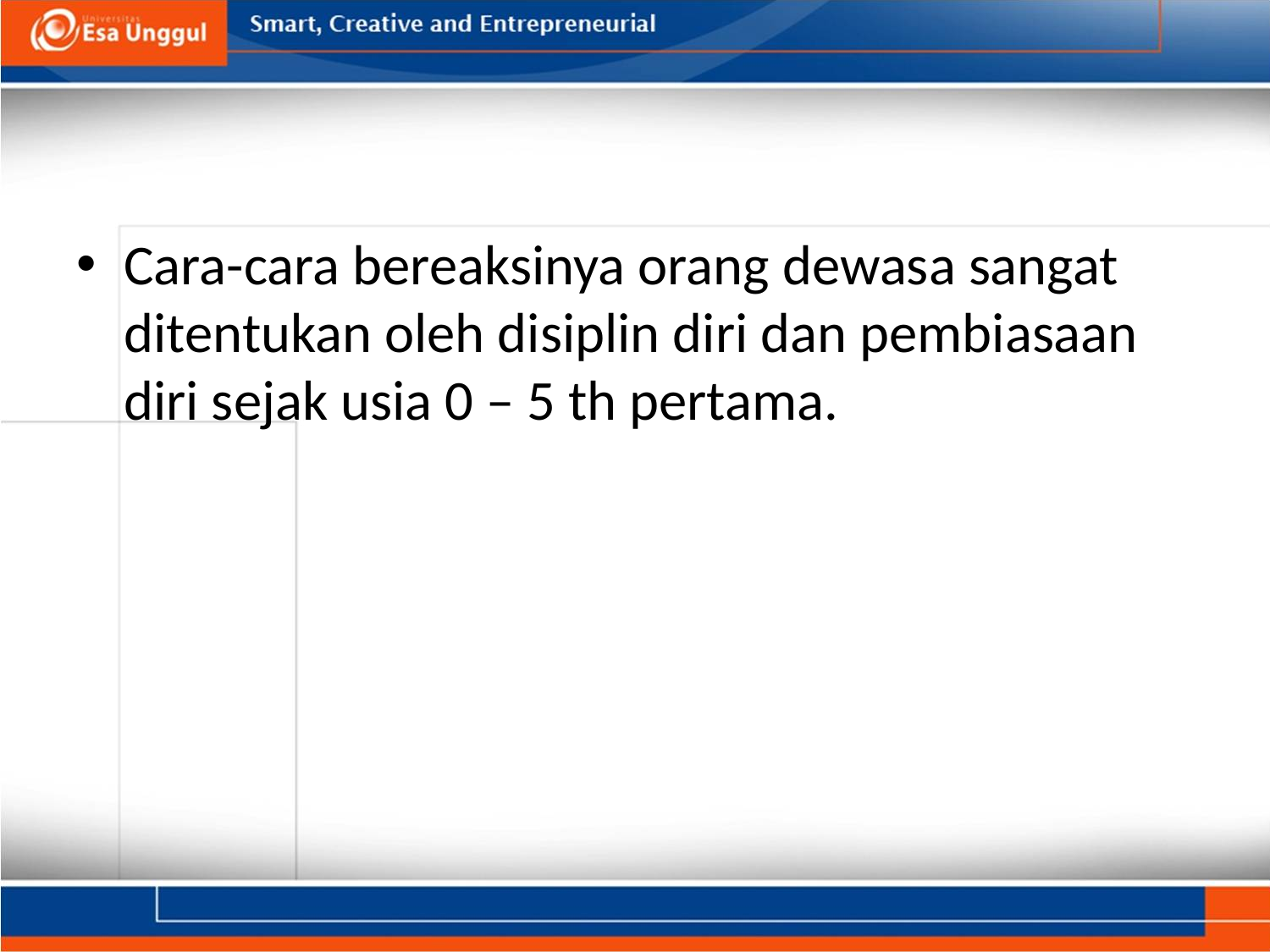

#
Cara-cara bereaksinya orang dewasa sangat ditentukan oleh disiplin diri dan pembiasaan diri sejak usia 0 – 5 th pertama.